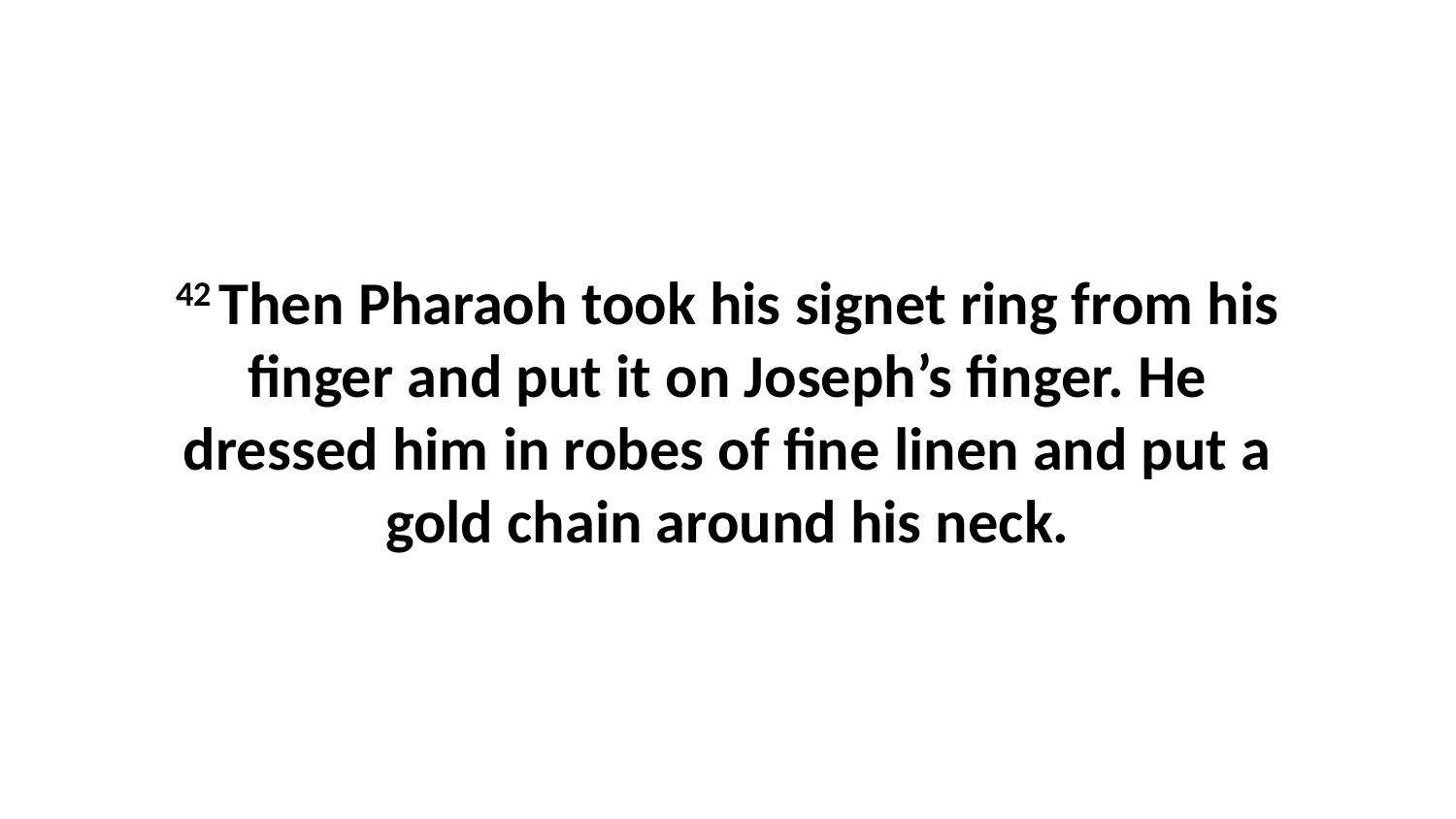

42 Then Pharaoh took his signet ring from his finger and put it on Joseph’s finger. He dressed him in robes of fine linen and put a gold chain around his neck.